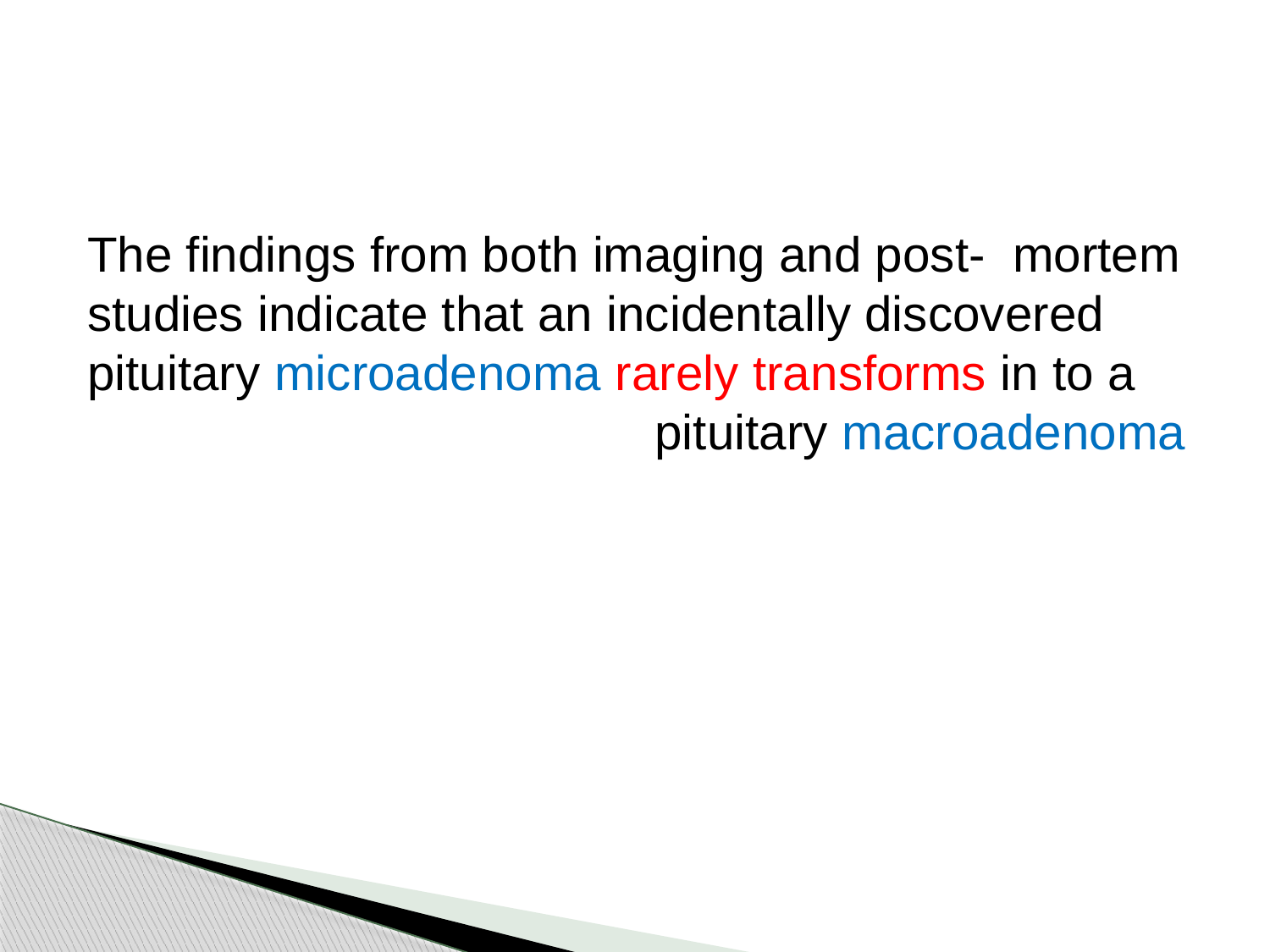

#

The findings from both imaging and post-  mortem studies indicate that an incidentally discovered pituitary microadenoma rarely transforms in to a pituitary macroadenoma